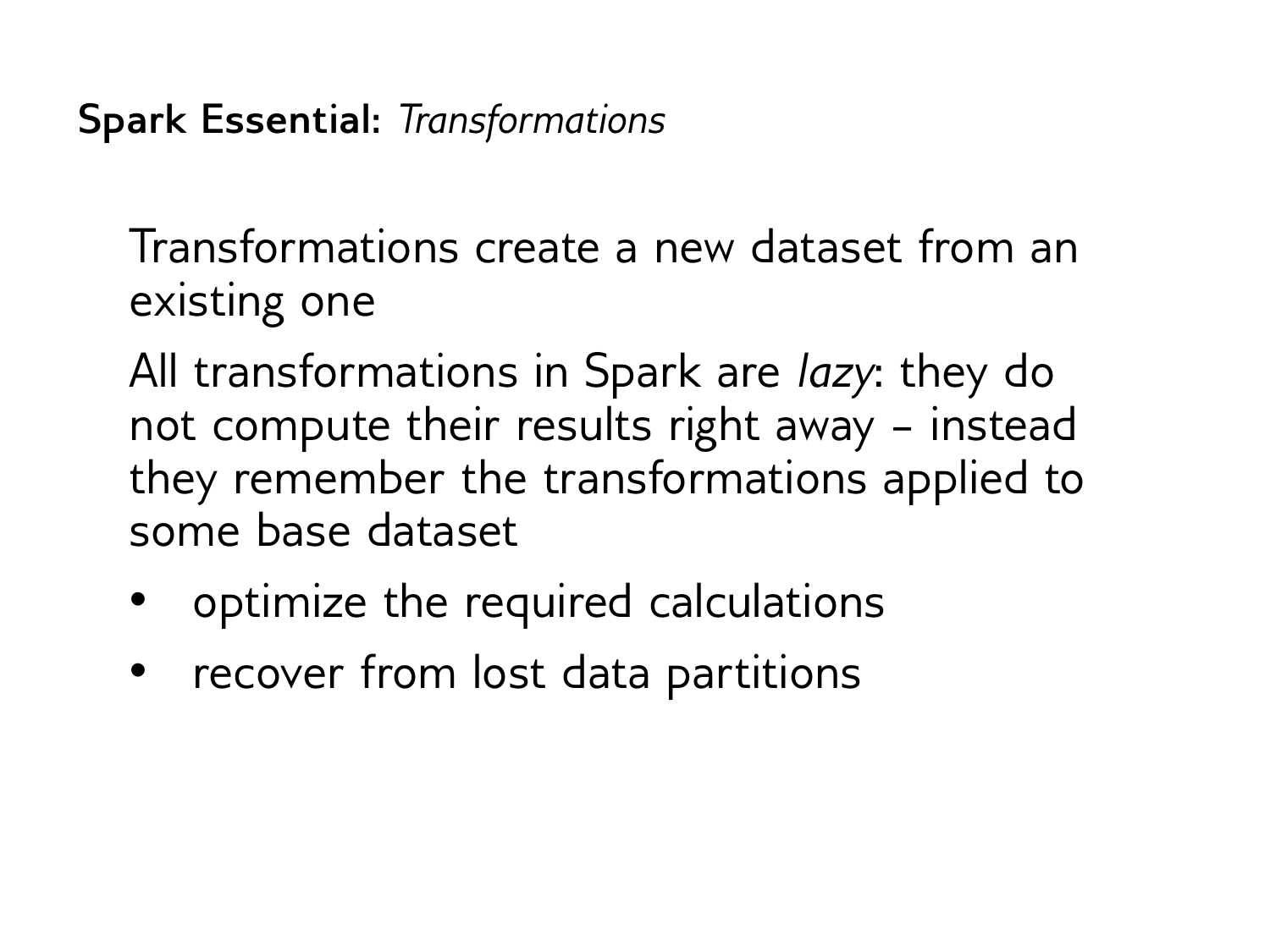

# Spark Essential: Transformations
Transformations create a new dataset from an existing one
All transformations in Spark are lazy: they do not compute their results right away – instead they remember the transformations applied to some base dataset
optimize the required calculations
recover from lost data partitions